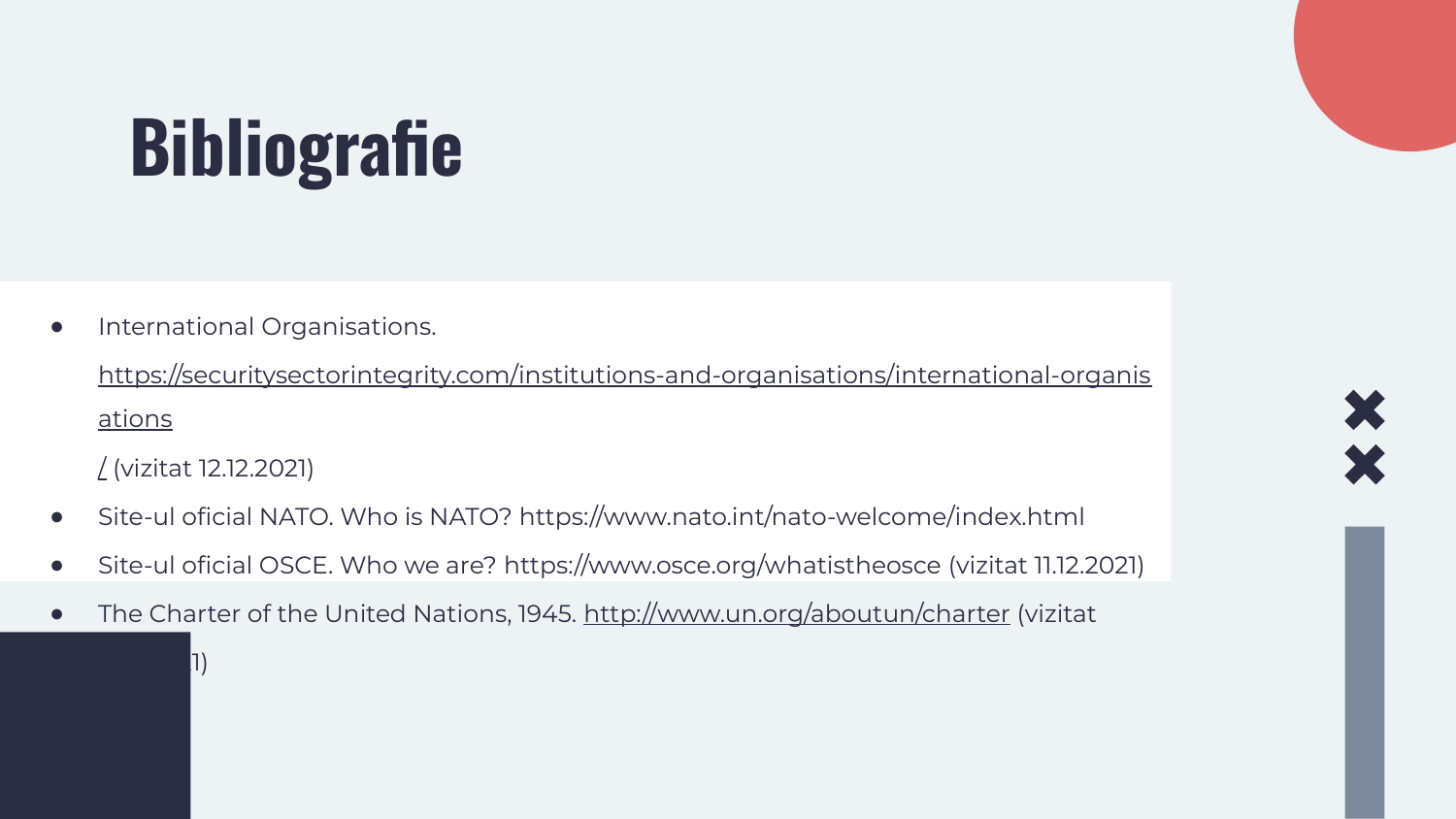

# Bibliografie
International Organisations. https://securitysectorintegrity.com/institutions-and-organisations/international-organisations/ (vizitat 12.12.2021)
Site-ul oficial NATO. Who is NATO? https://www.nato.int/nato-welcome/index.html
Site-ul oficial OSCE. Who we are? https://www.osce.org/whatistheosce (vizitat 11.12.2021)
The Charter of the United Nations, 1945. http://www.un.org/aboutun/charter (vizitat 11.12.2021)